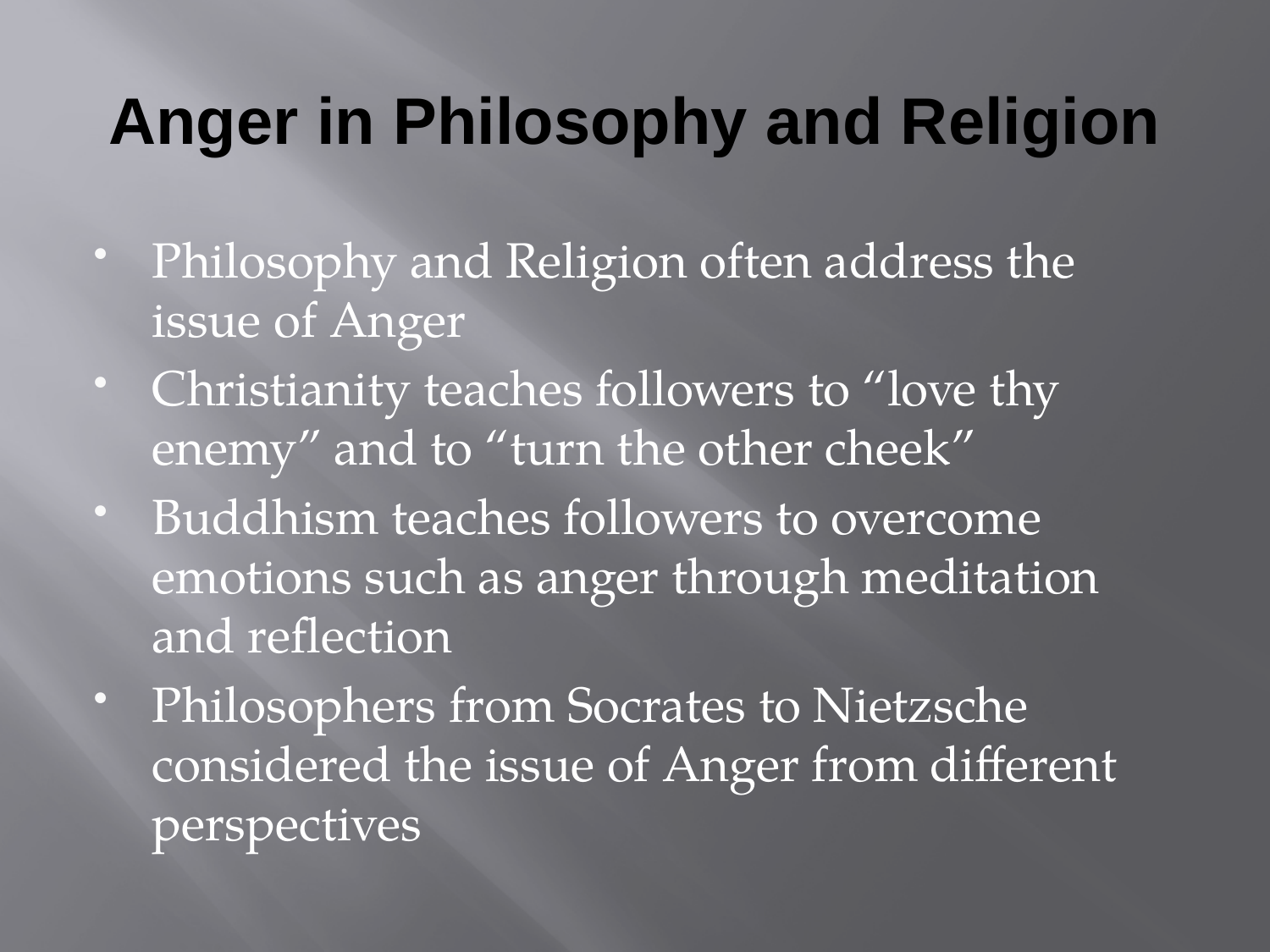

# Anger in Philosophy and Religion
Philosophy and Religion often address the issue of Anger
Christianity teaches followers to “love thy enemy” and to “turn the other cheek”
Buddhism teaches followers to overcome emotions such as anger through meditation and reflection
Philosophers from Socrates to Nietzsche considered the issue of Anger from different perspectives